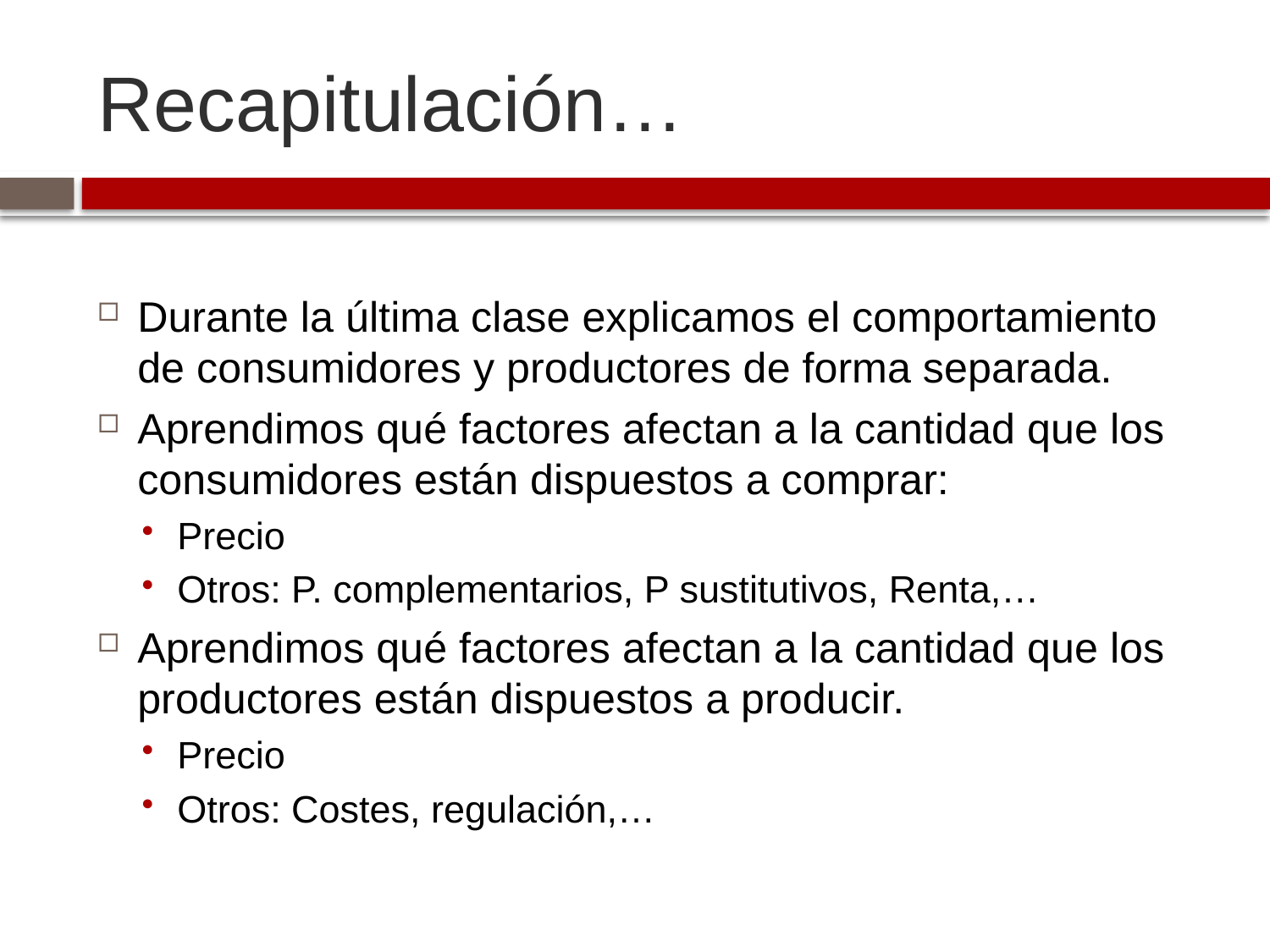

# Recapitulación…

Durante la última clase explicamos el comportamiento de consumidores y productores de forma separada.
Aprendimos qué factores afectan a la cantidad que los consumidores están dispuestos a comprar:
Precio
Otros: P. complementarios, P sustitutivos, Renta,…
Aprendimos qué factores afectan a la cantidad que los productores están dispuestos a producir.
Precio
Otros: Costes, regulación,…